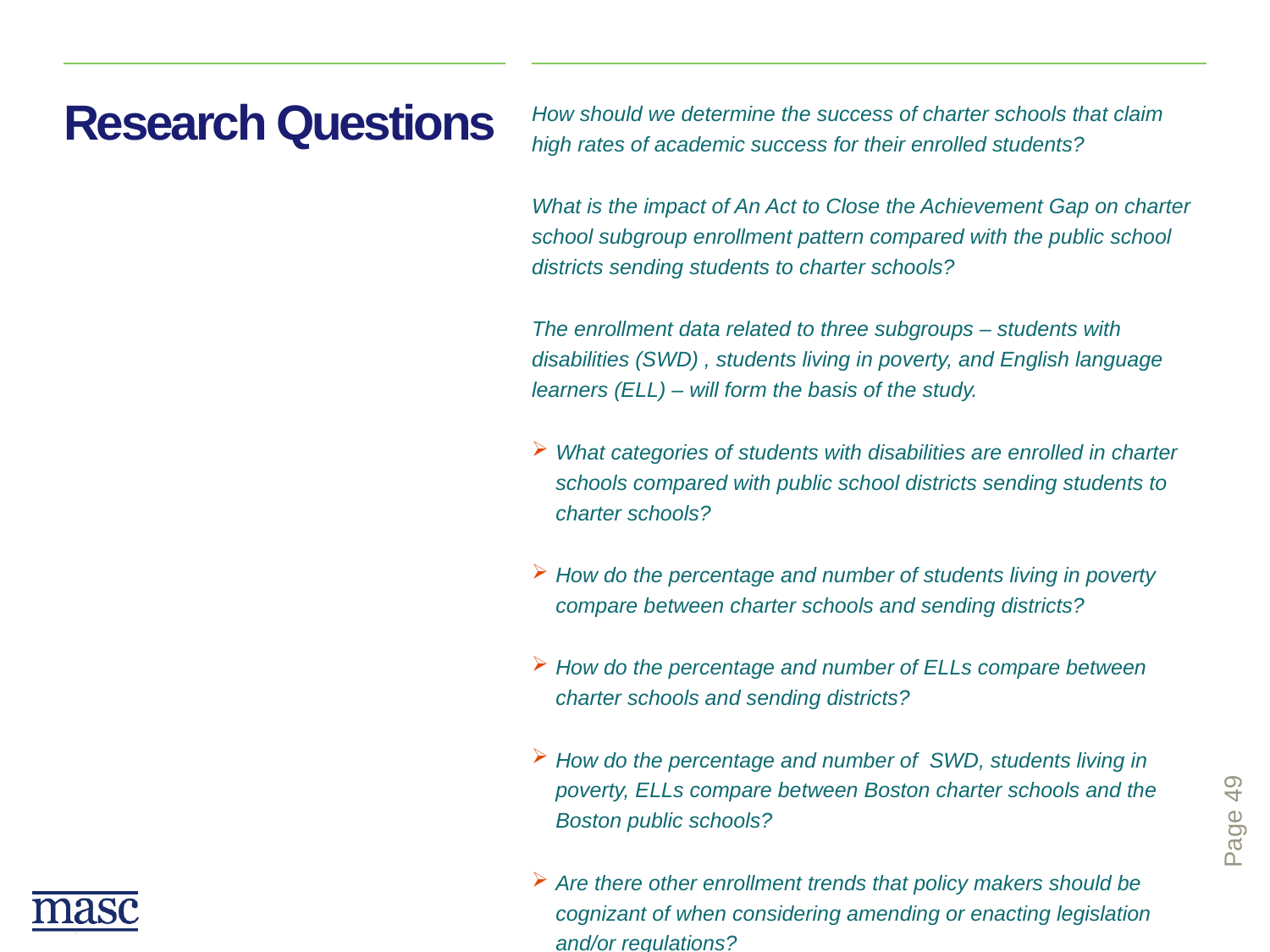

# Research Questions
How should we determine the success of charter schools that claim high rates of academic success for their enrolled students?
What is the impact of An Act to Close the Achievement Gap on charter school subgroup enrollment pattern compared with the public school districts sending students to charter schools?
The enrollment data related to three subgroups – students with disabilities (SWD) , students living in poverty, and English language learners (ELL) – will form the basis of the study.
What categories of students with disabilities are enrolled in charter schools compared with public school districts sending students to charter schools?
How do the percentage and number of students living in poverty compare between charter schools and sending districts?
How do the percentage and number of ELLs compare between charter schools and sending districts?
How do the percentage and number of  SWD, students living in poverty, ELLs compare between Boston charter schools and the Boston public schools?
Are there other enrollment trends that policy makers should be cognizant of when considering amending or enacting legislation and/or regulations?